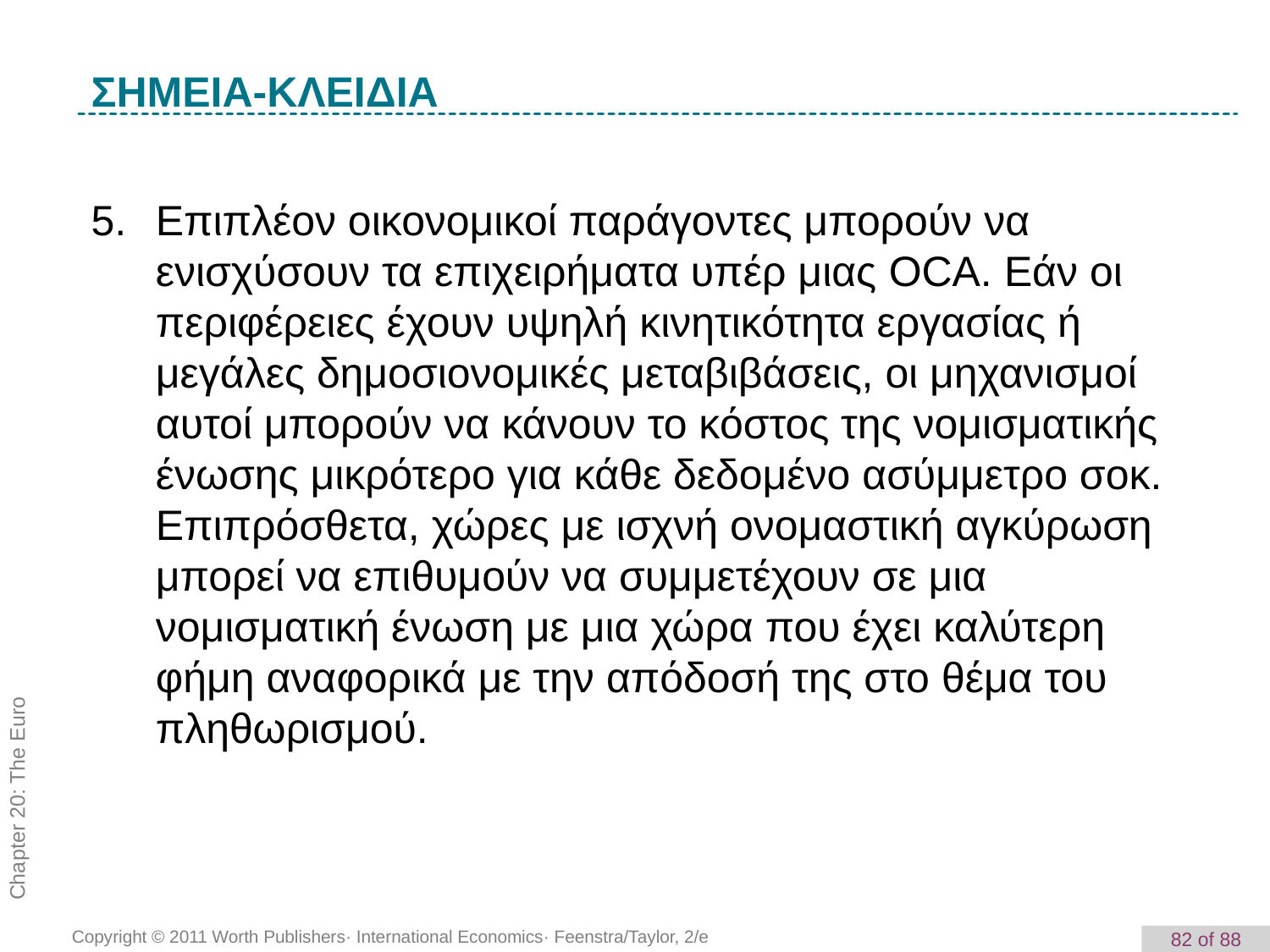

K e y   T e r m
ΣΗΜΕΙΑ-ΚΛΕΙΔΙΑ
5. 	Επιπλέον οικονομικοί παράγοντες μπορούν να ενισχύσουν τα επιχειρήματα υπέρ μιας OCA. Εάν οι περιφέρειες έχουν υψηλή κινητικότητα εργασίας ή μεγάλες δημοσιονομικές μεταβιβάσεις, οι μηχανισμοί αυτοί μπορούν να κάνουν το κόστος της νομισματικής ένωσης μικρότερο για κάθε δεδομένο ασύμμετρο σοκ. Επιπρόσθετα, χώρες με ισχνή ονομαστική αγκύρωση μπορεί να επιθυμούν να συμμετέχουν σε μια νομισματική ένωση με μια χώρα που έχει καλύτερη φήμη αναφορικά με την απόδοσή της στο θέμα του πληθωρισμού.